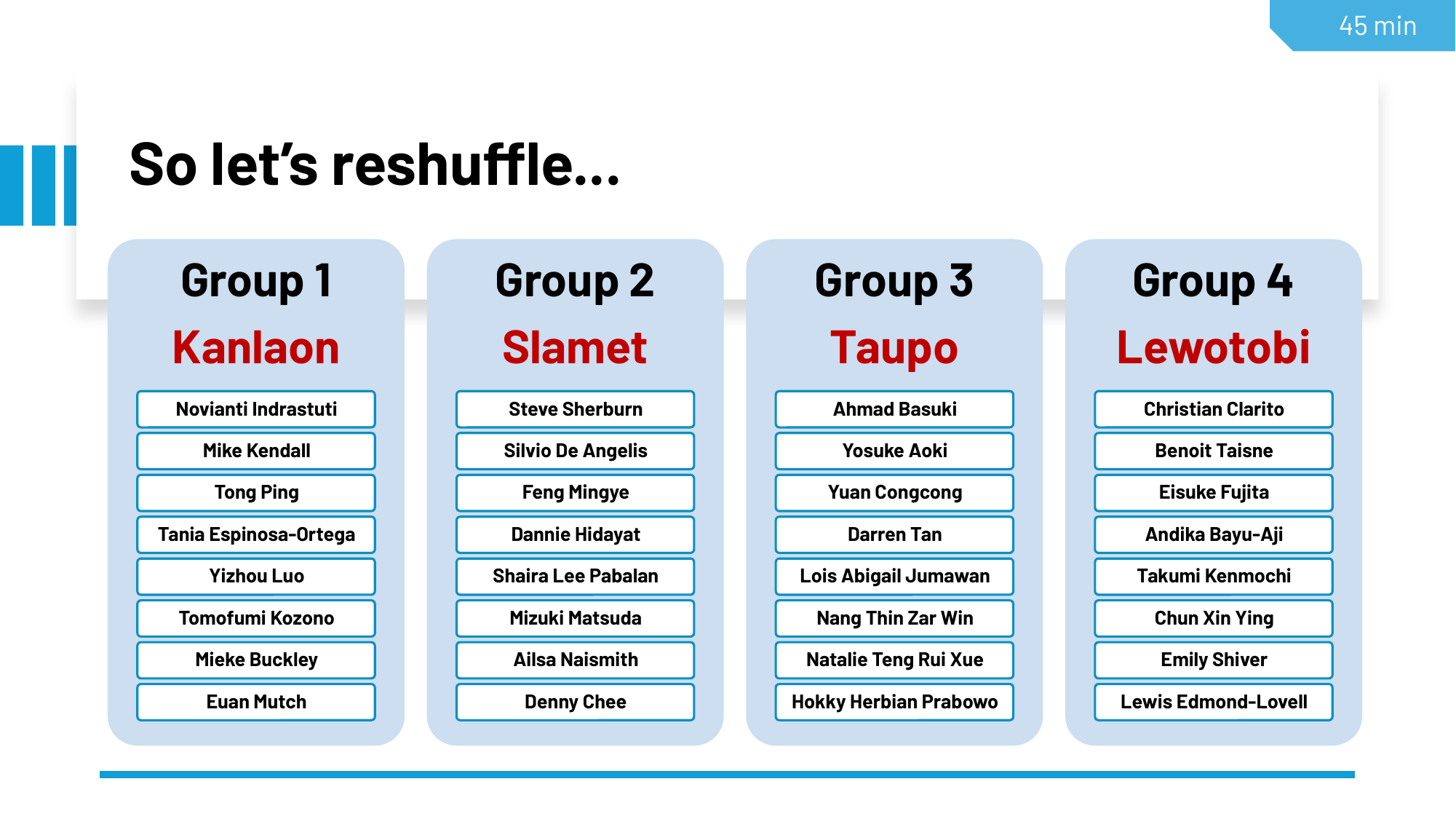

45 min
# So let’s reshuffle...

Group 1
Kanlaon
Novianti Indrastuti
Mike Kendall
Tong Ping
Tania Espinosa-Ortega
Yizhou Luo
Tomofumi Kozono
Mieke Buckley
Euan Mutch
Group 2
Slamet
Steve Sherburn
Silvio De Angelis
Feng Mingye
Dannie Hidayat
Shaira Lee Pabalan
Mizuki Matsuda
Ailsa Naismith
Denny Chee
Group 3
Taupo
Ahmad Basuki
Yosuke Aoki
Yuan Congcong
Darren Tan
Lois Abigail Jumawan
Nang Thin Zar Win
Natalie Teng Rui Xue
Hokky Herbian Prabowo
Group 4
Lewotobi
Christian Clarito
Benoit Taisne
Eisuke Fujita
Andika Bayu-Aji
Takumi Kenmochi
Chun Xin Ying
Emily Shiver
Lewis Edmond-Lovell